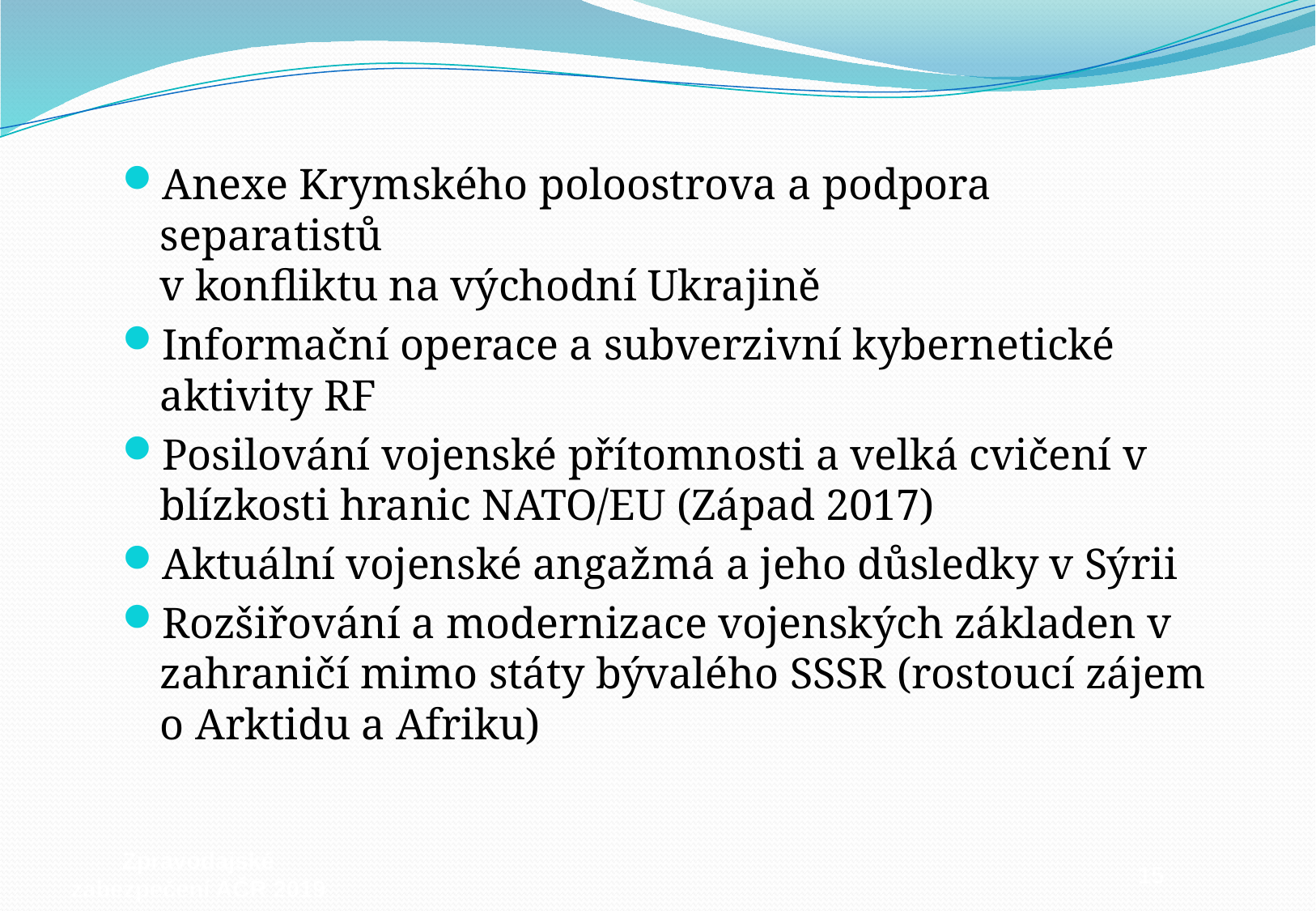

#
Anexe Krymského poloostrova a podpora separatistů
v konfliktu na východní Ukrajině
Informační operace a subverzivní kybernetické aktivity RF
Posilování vojenské přítomnosti a velká cvičení v blízkosti hranic NATO/EU (Západ 2017)
Aktuální vojenské angažmá a jeho důsledky v Sýrii
Rozšiřování a modernizace vojenských základen v zahraničí mimo státy bývalého SSSR (rostoucí zájem o Arktidu a Afriku)
Zpravodajské zabezpečení AČR 2019

15